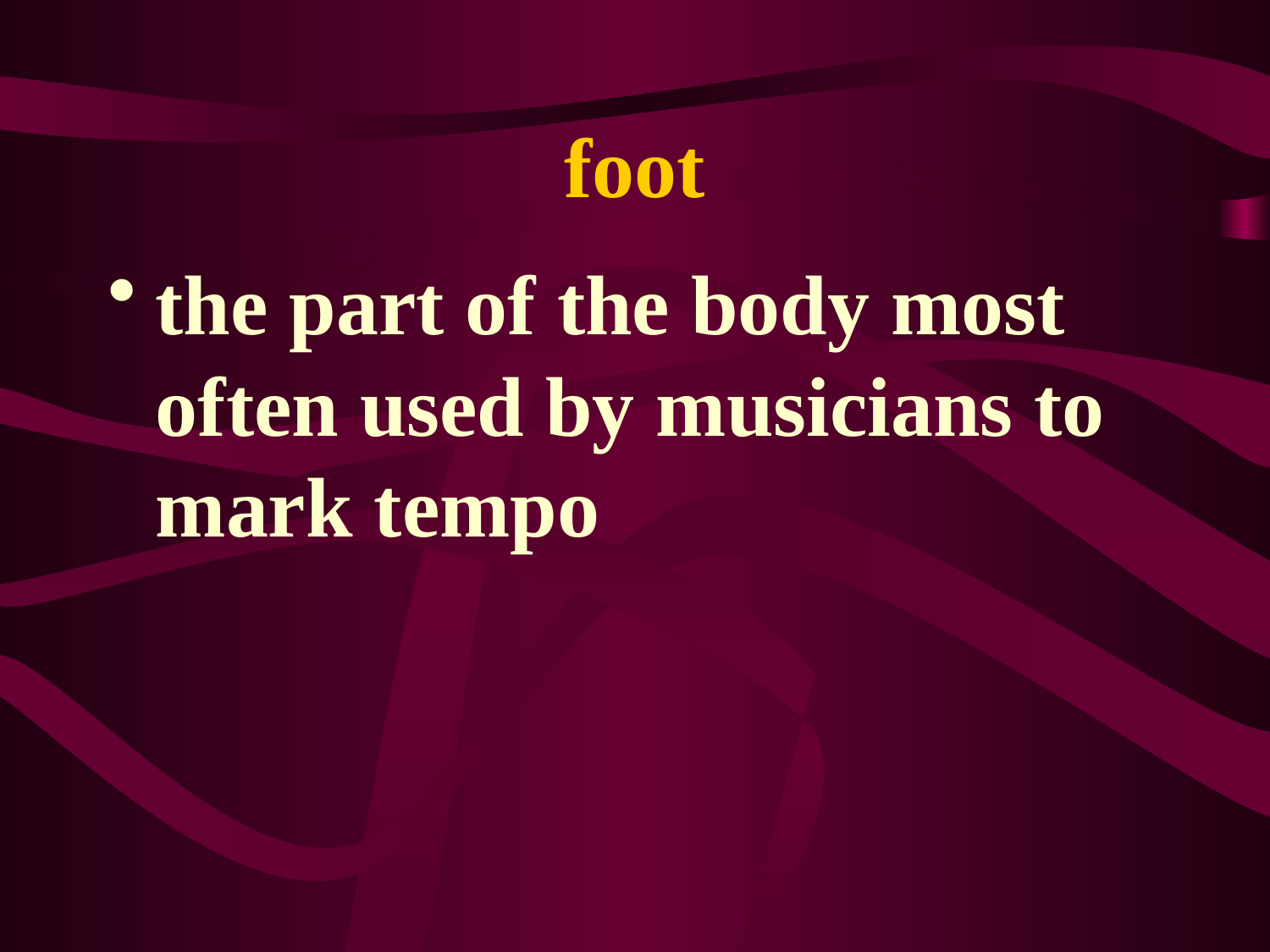

# foot
the part of the body most often used by musicians to mark tempo